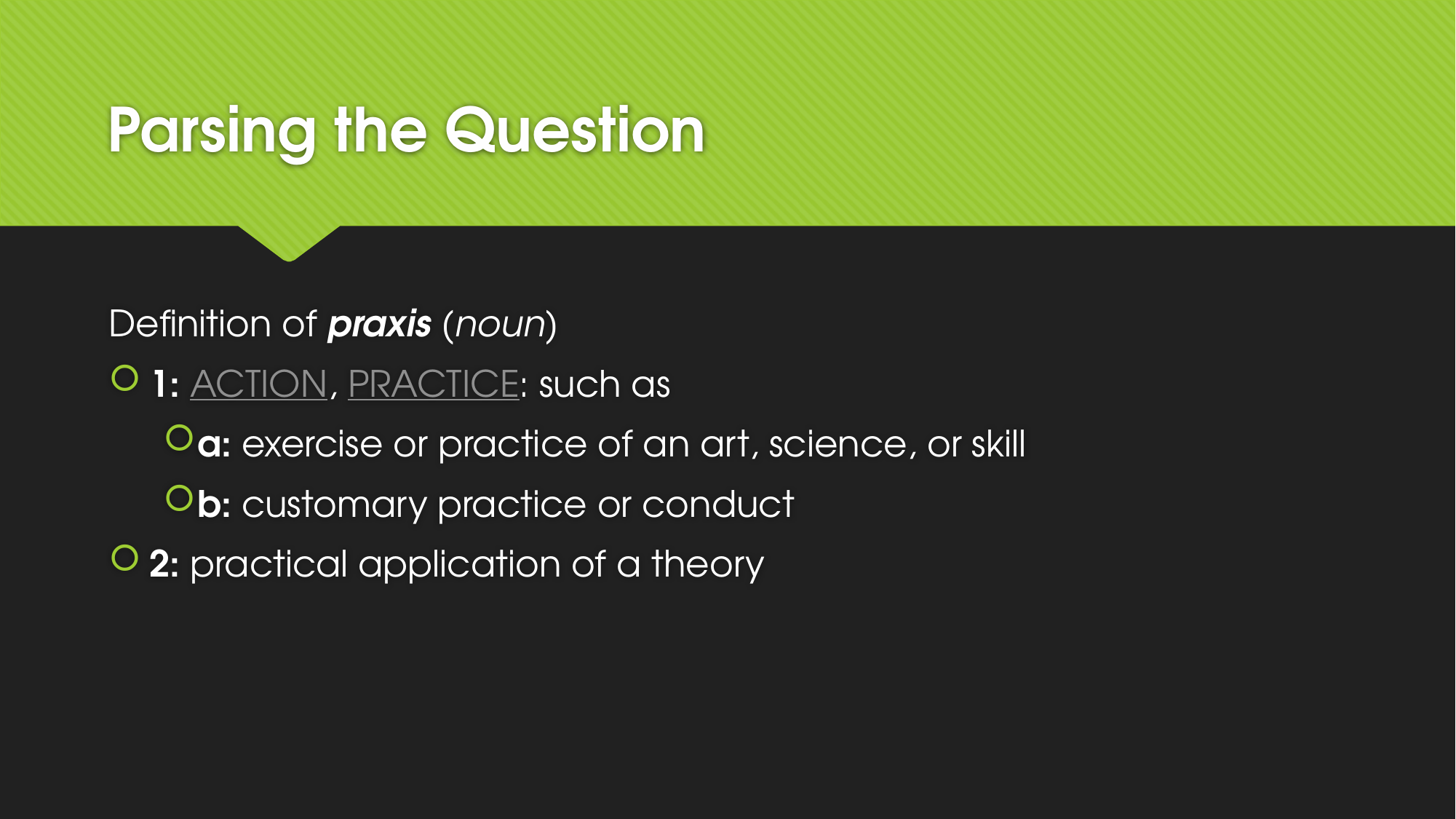

# Parsing the Question
Definition of praxis (noun)
1: ACTION, PRACTICE: such as
a: exercise or practice of an art, science, or skill
b: customary practice or conduct
2: practical application of a theory